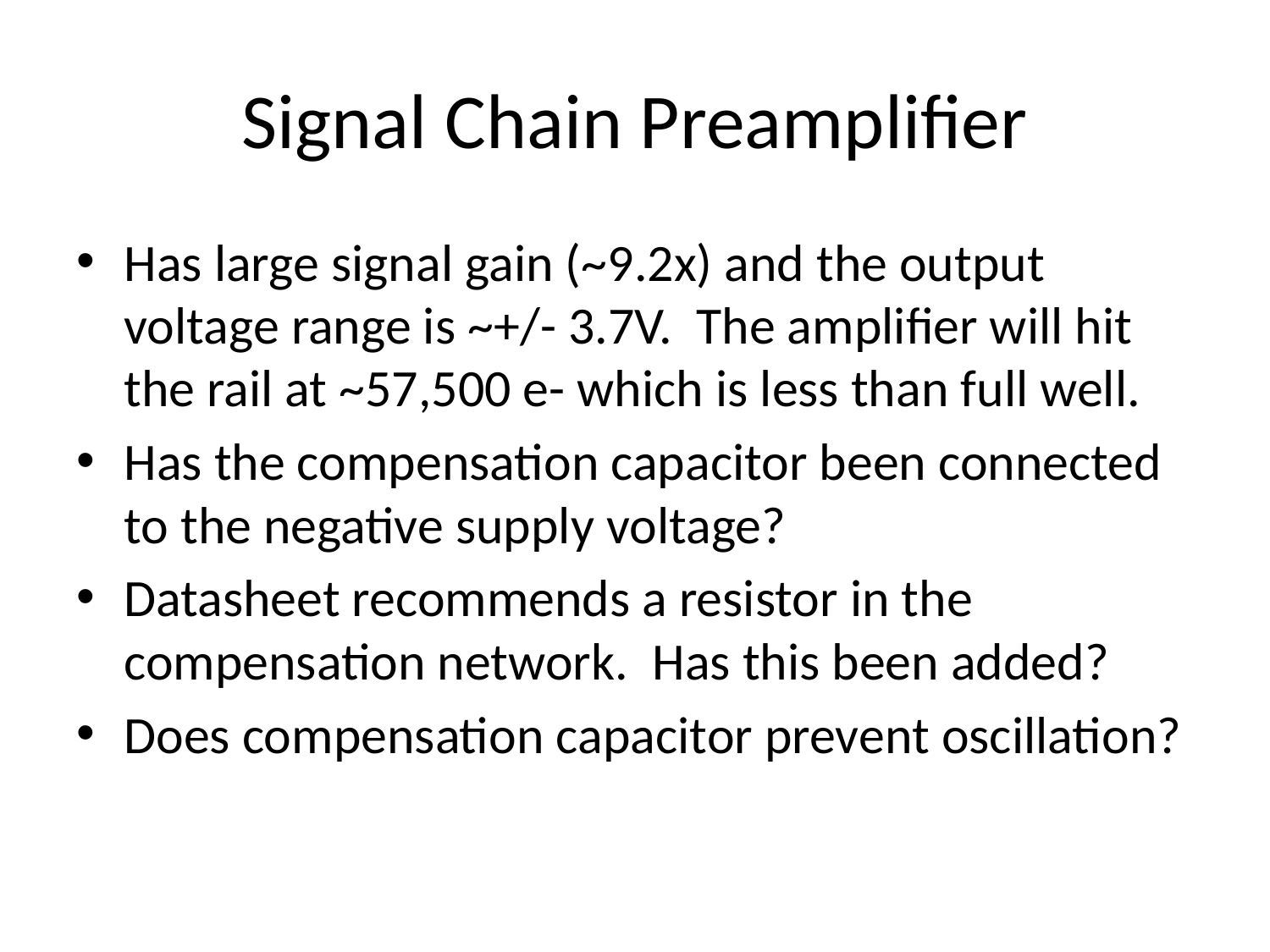

# Signal Chain Preamplifier
Has large signal gain (~9.2x) and the output voltage range is ~+/- 3.7V.  The amplifier will hit the rail at ~57,500 e- which is less than full well.
Has the compensation capacitor been connected to the negative supply voltage?
Datasheet recommends a resistor in the compensation network.  Has this been added?
Does compensation capacitor prevent oscillation?